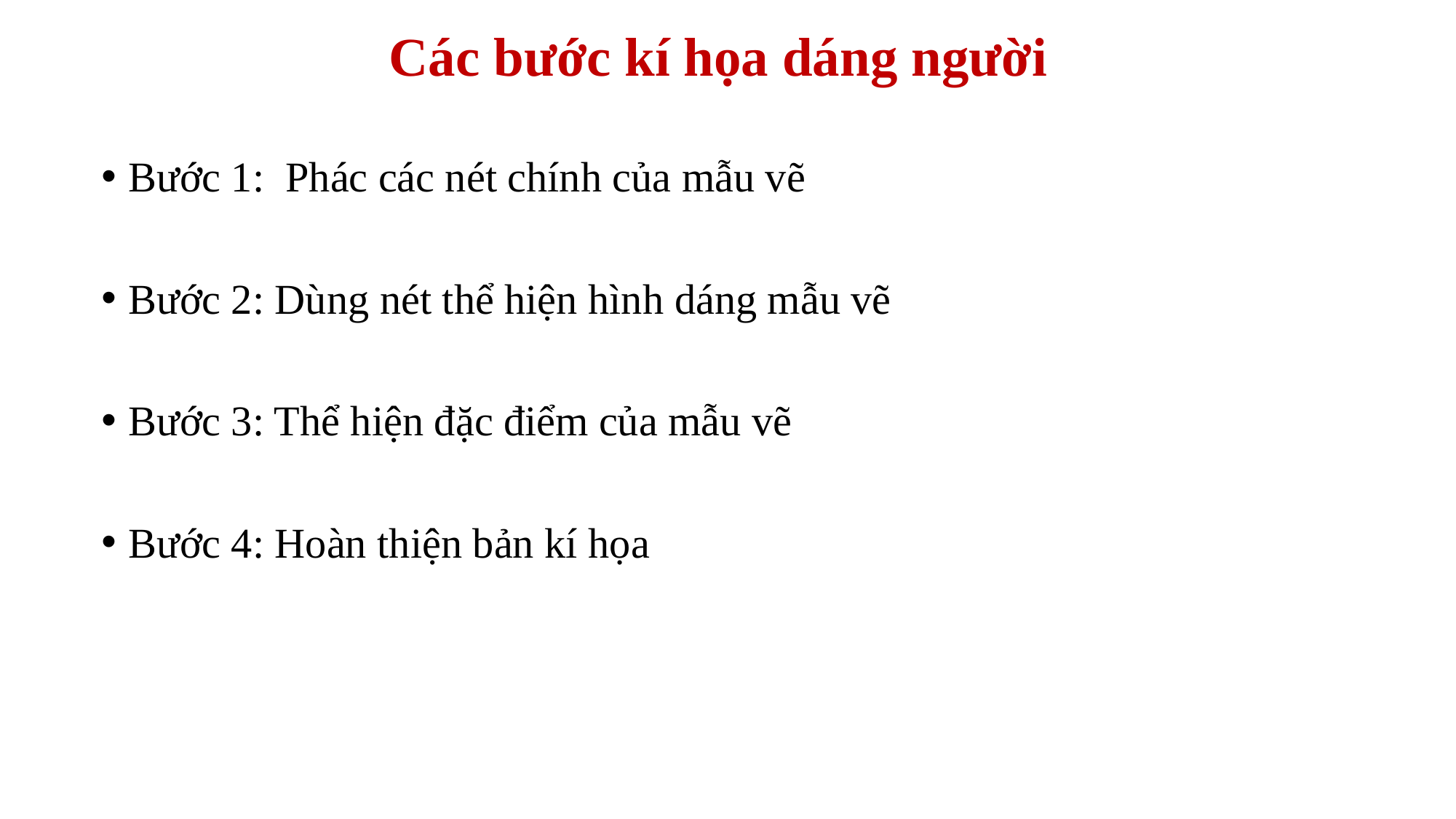

# Các bước kí họa dáng người
Bước 1:  Phác các nét chính của mẫu vẽ

Bước 2: Dùng nét thể hiện hình dáng mẫu vẽ

Bước 3: Thể hiện đặc điểm của mẫu vẽ

Bước 4: Hoàn thiện bản kí họa